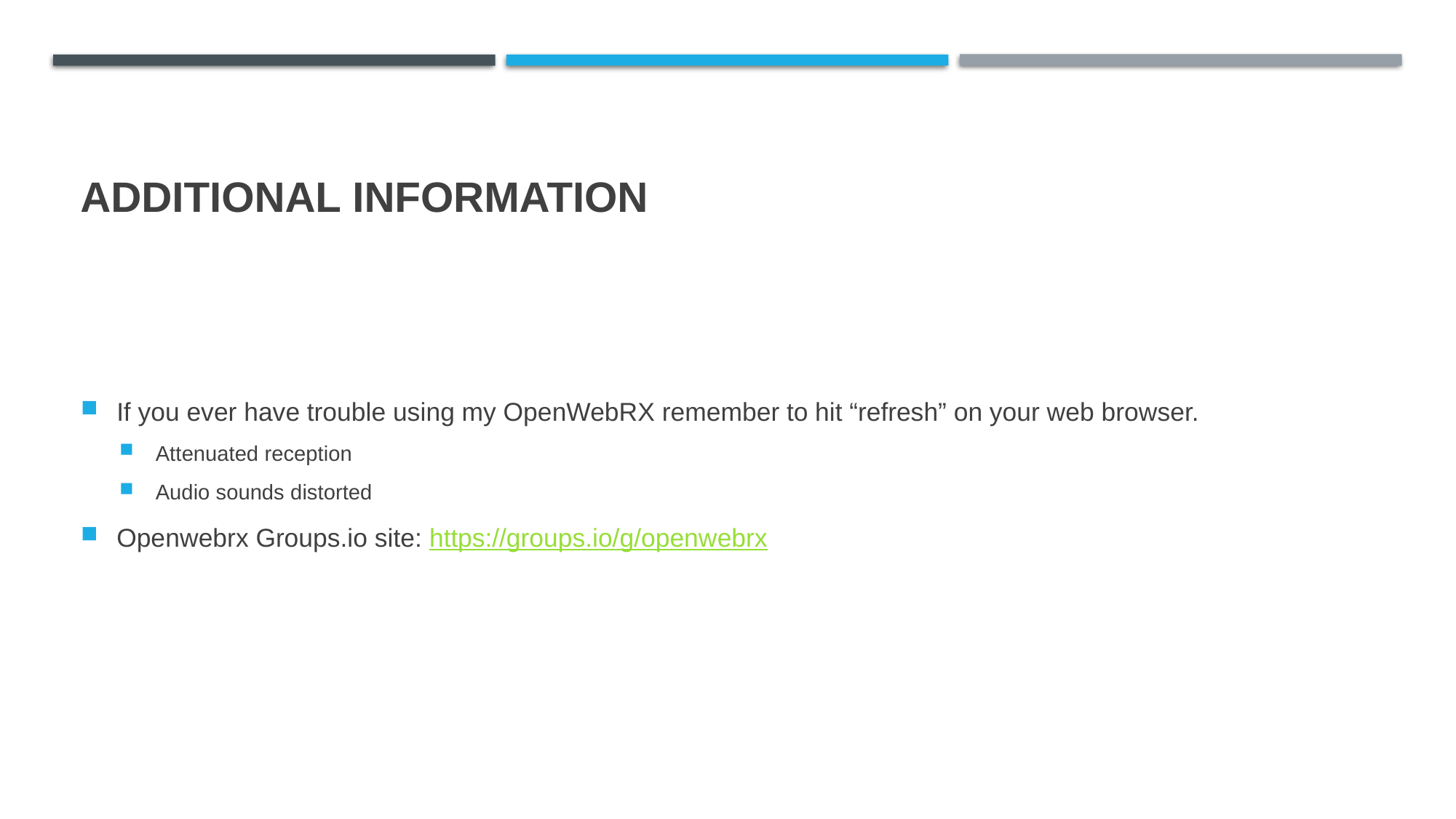

# Additional information
If you ever have trouble using my OpenWebRX remember to hit “refresh” on your web browser.
Attenuated reception
Audio sounds distorted
Openwebrx Groups.io site: https://groups.io/g/openwebrx